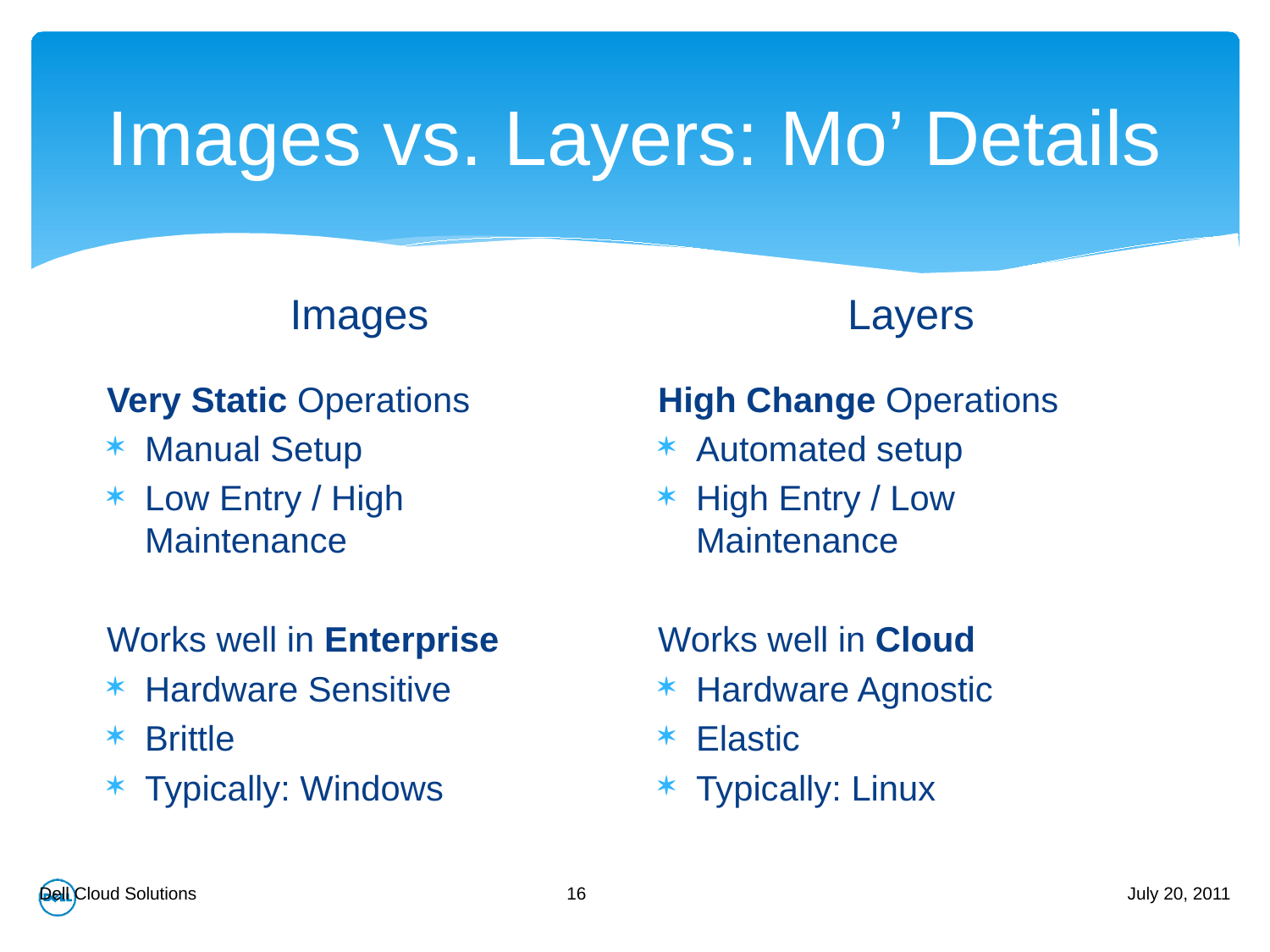

# Images vs. Layers: Mo’ Details

Layers
Images
Very Static Operations
Manual Setup
Low Entry / High Maintenance

Works well in Enterprise
Hardware Sensitive
Brittle
Typically: Windows

High Change Operations
Automated setup
High Entry / Low Maintenance

Works well in Cloud
Hardware Agnostic
Elastic
Typically: Linux

16
Dell Cloud Solutions
July 20, 2011